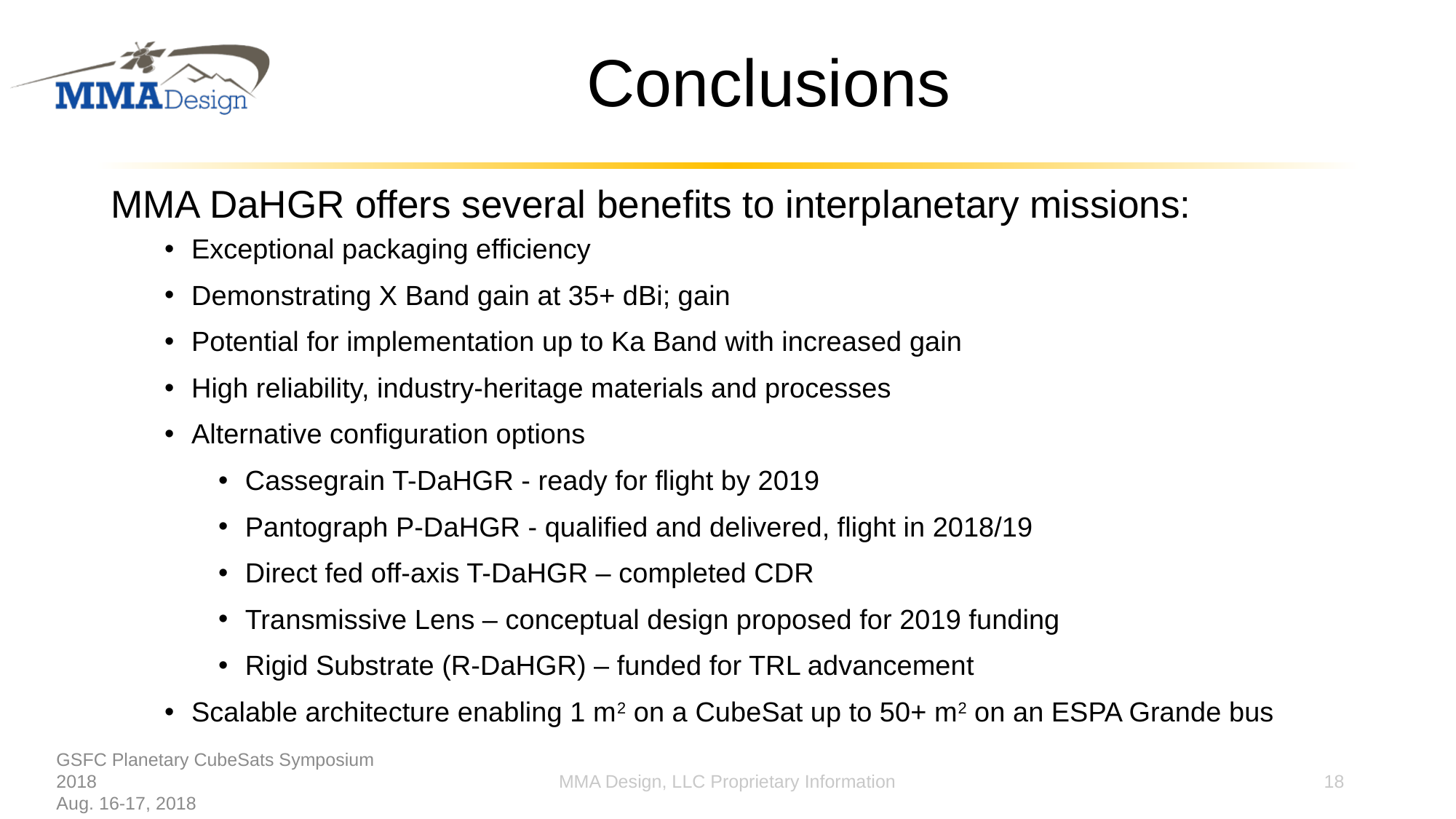

# Conclusions
MMA DaHGR offers several benefits to interplanetary missions:
Exceptional packaging efficiency
Demonstrating X Band gain at 35+ dBi; gain
Potential for implementation up to Ka Band with increased gain
High reliability, industry-heritage materials and processes
Alternative configuration options
Cassegrain T-DaHGR - ready for flight by 2019
Pantograph P-DaHGR - qualified and delivered, flight in 2018/19
Direct fed off-axis T-DaHGR – completed CDR
Transmissive Lens – conceptual design proposed for 2019 funding
Rigid Substrate (R-DaHGR) – funded for TRL advancement
Scalable architecture enabling 1 m2 on a CubeSat up to 50+ m2 on an ESPA Grande bus
GSFC Planetary CubeSats Symposium 2018
Aug. 16-17, 2018
MMA Design, LLC Proprietary Information
18